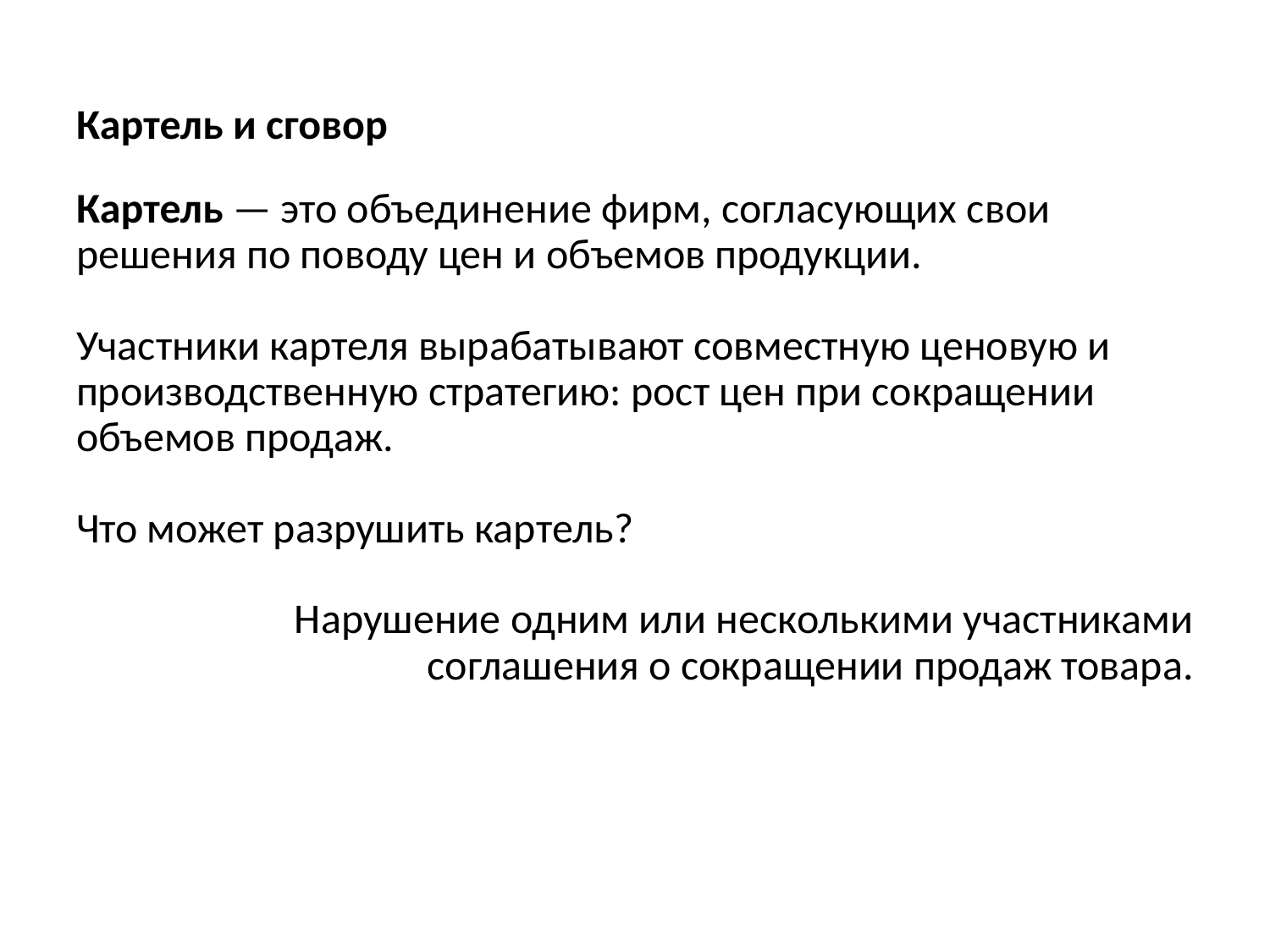

Картель и сговор

Картель — это объединение фирм, согласующих свои решения по поводу цен и объемов продукции.

Участники картеля вырабатывают совместную ценовую и производственную стратегию: рост цен при сокращении объемов продаж.

Что может разрушить картель?

Нарушение одним или несколькими участниками соглашения о сокращении продаж товара.